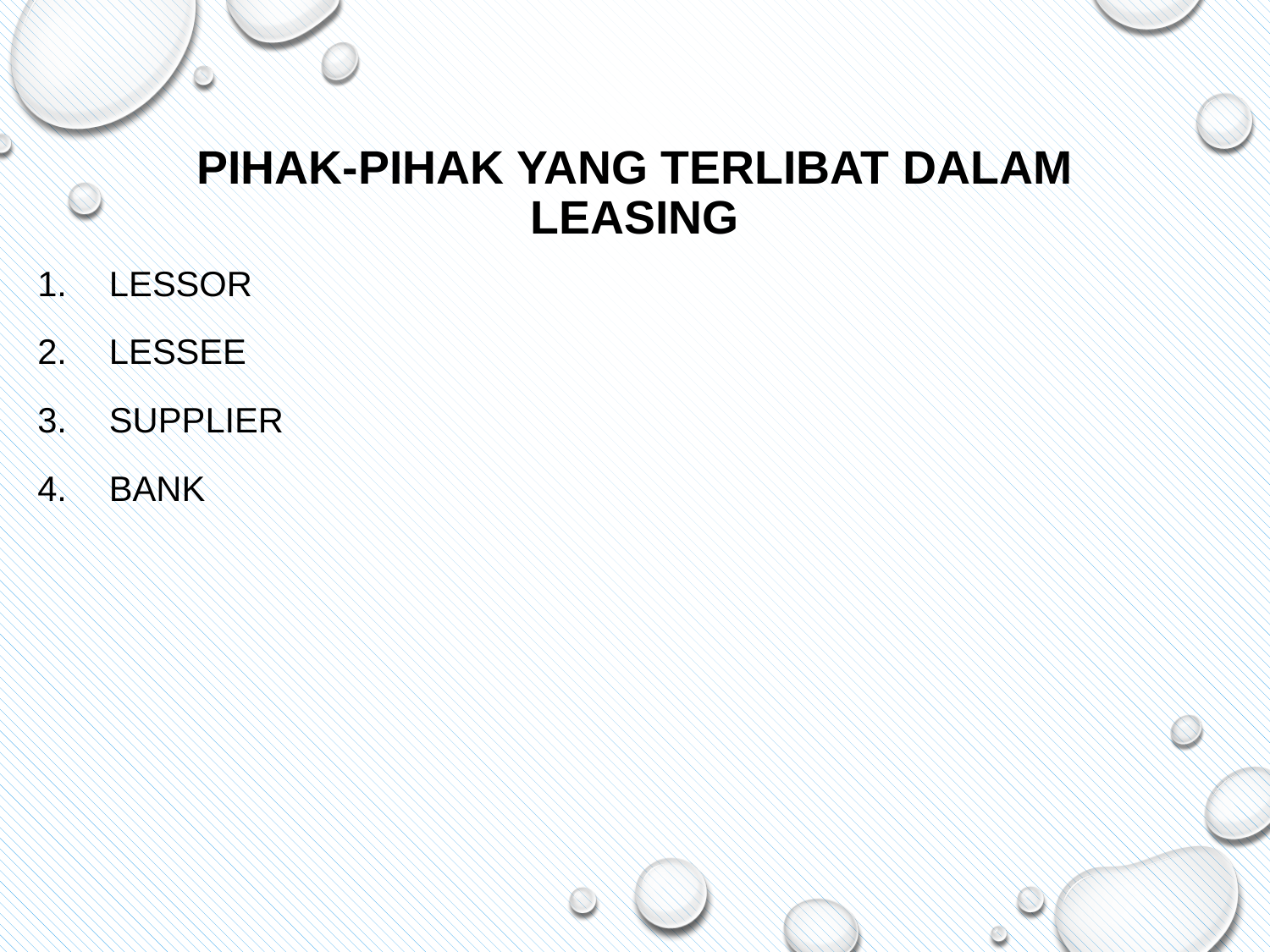

# Pihak-pihak yang Terlibat dalam Leasing
Lessor
Lessee
Supplier
Bank